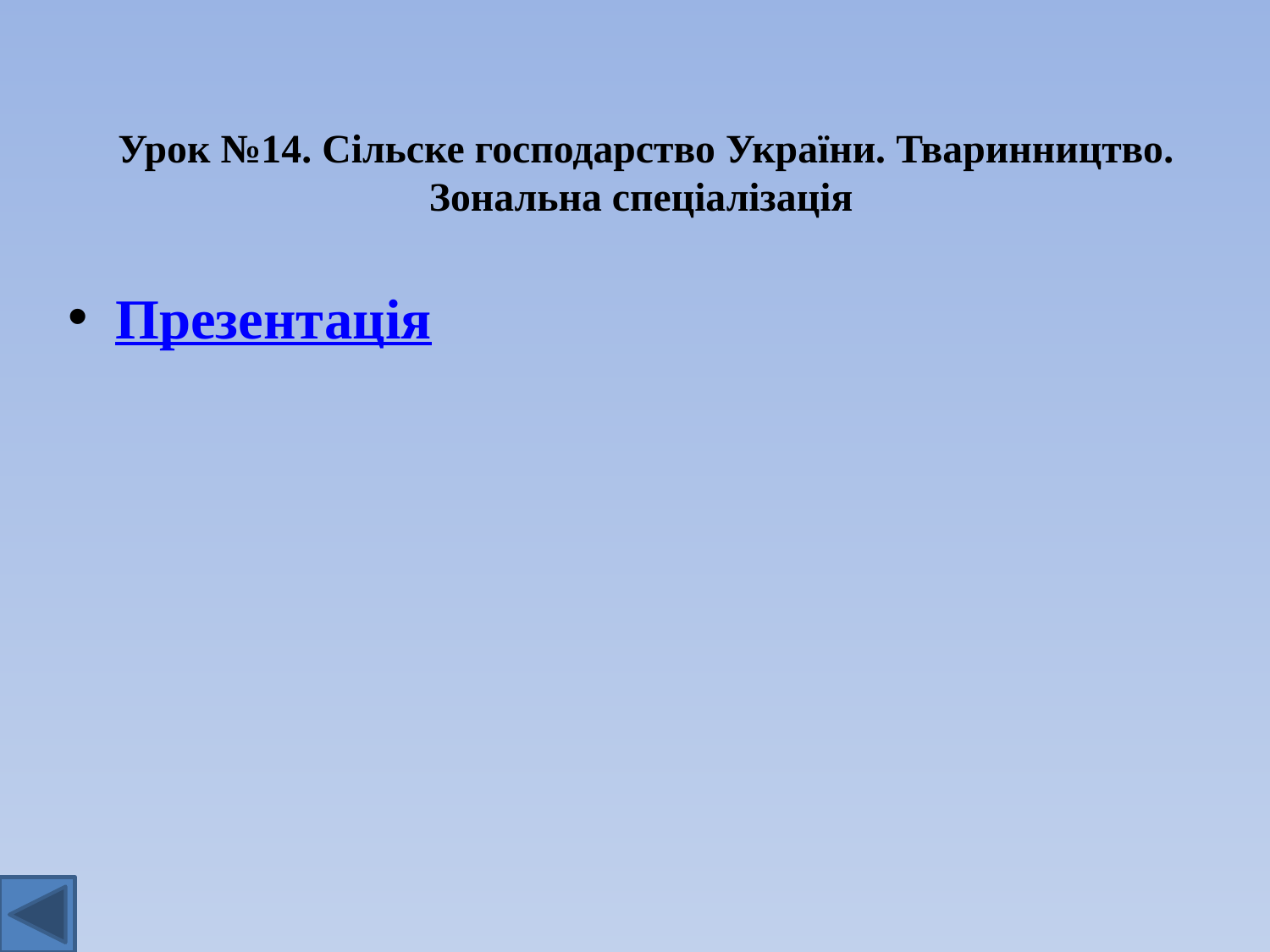

# Урок №14. Сільске господарство України. Тваринництво. Зональна спеціалізація
Презентація